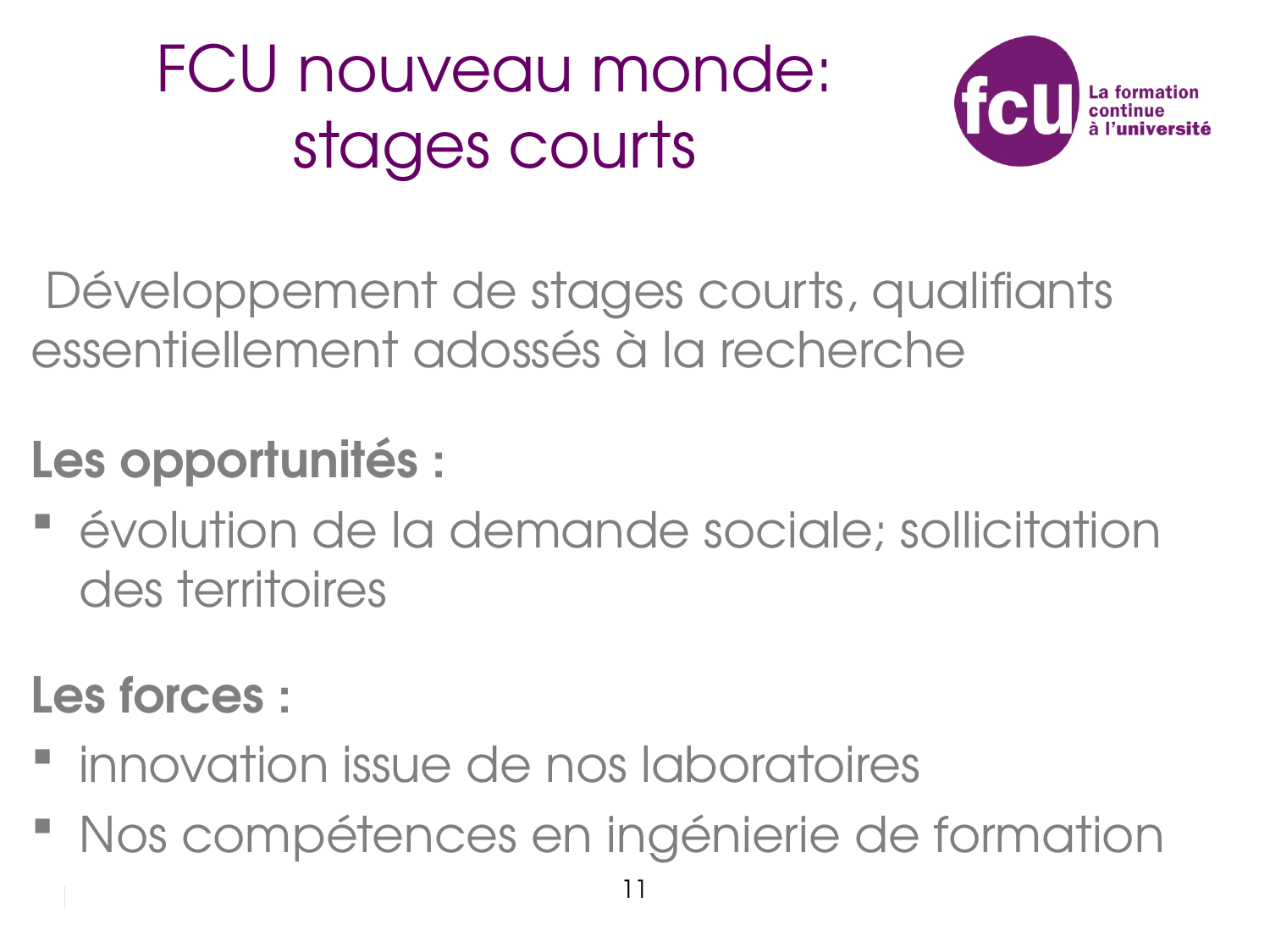

# FCU nouveau monde: stages courts

 Développement de stages courts, qualifiants essentiellement adossés à la recherche

Les opportunités :
évolution de la demande sociale; sollicitation des territoires

Les forces :
innovation issue de nos laboratoires
Nos compétences en ingénierie de formation

11